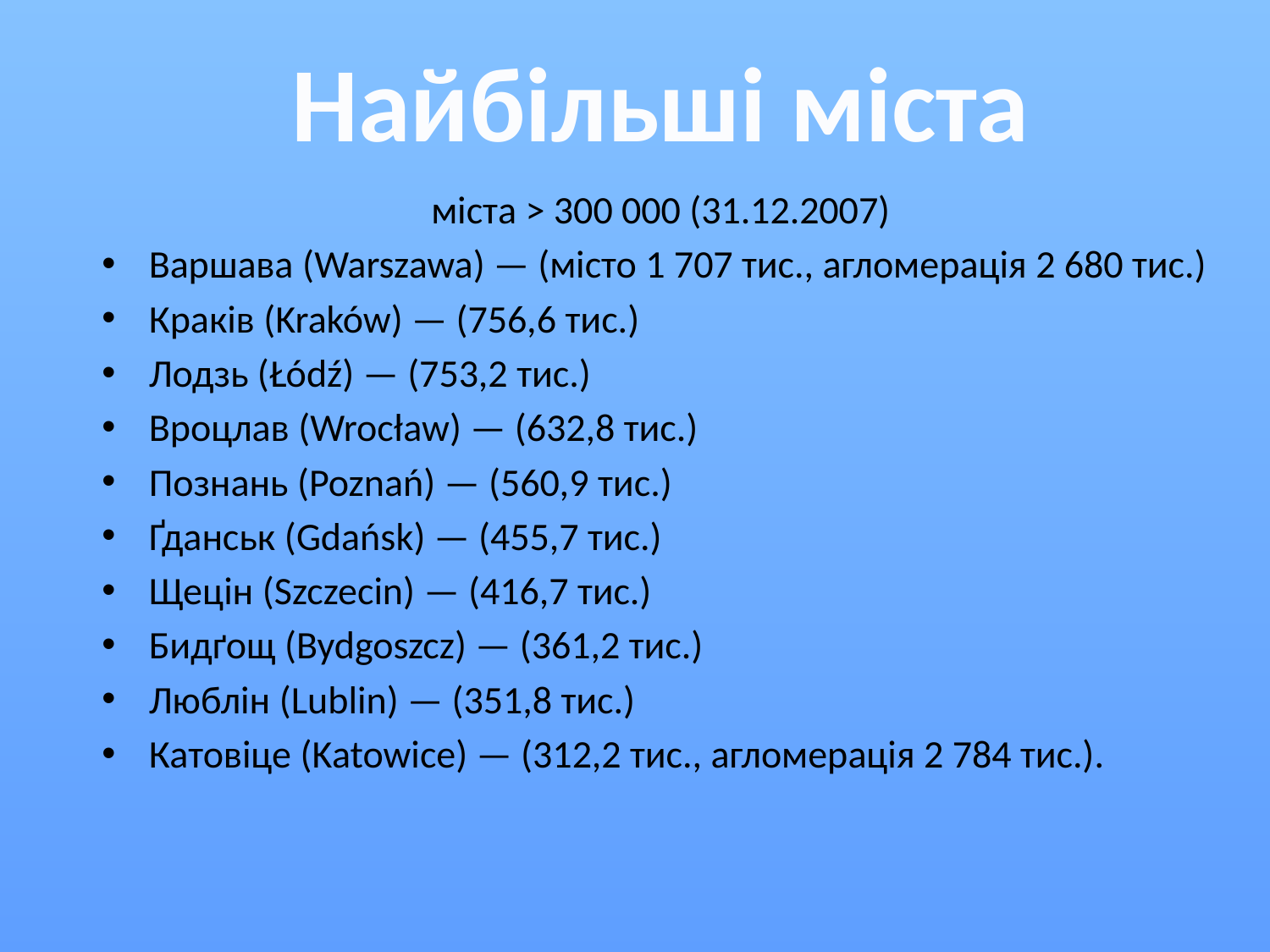

# Найбільші міста
міста > 300 000 (31.12.2007)
Варшава (Warszawa) — (місто 1 707 тис., агломерація 2 680 тис.)
Краків (Kraków) — (756,6 тис.)
Лодзь (Łódź) — (753,2 тис.)
Вроцлав (Wrocław) — (632,8 тис.)
Познань (Poznań) — (560,9 тис.)
Ґданськ (Gdańsk) — (455,7 тис.)
Щецін (Szczecin) — (416,7 тис.)
Бидґощ (Bydgoszcz) — (361,2 тис.)
Люблін (Lublin) — (351,8 тис.)
Катовіце (Katowice) — (312,2 тис., агломерація 2 784 тис.).